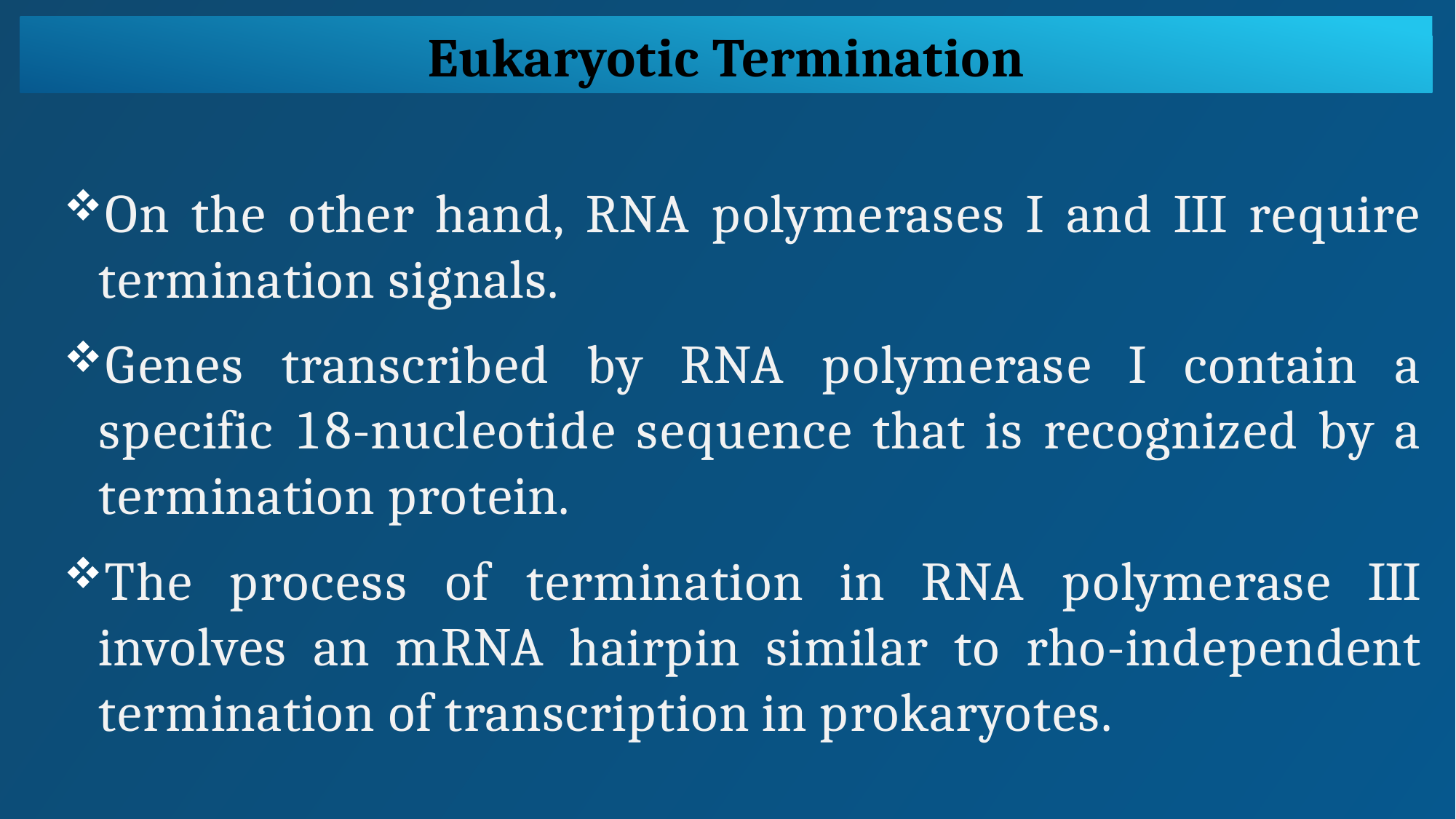

Eukaryotic Termination
On the other hand, RNA polymerases I and III require termination signals.
Genes transcribed by RNA polymerase I contain a specific 18-nucleotide sequence that is recognized by a termination protein.
The process of termination in RNA polymerase III involves an mRNA hairpin similar to rho-independent termination of transcription in prokaryotes.